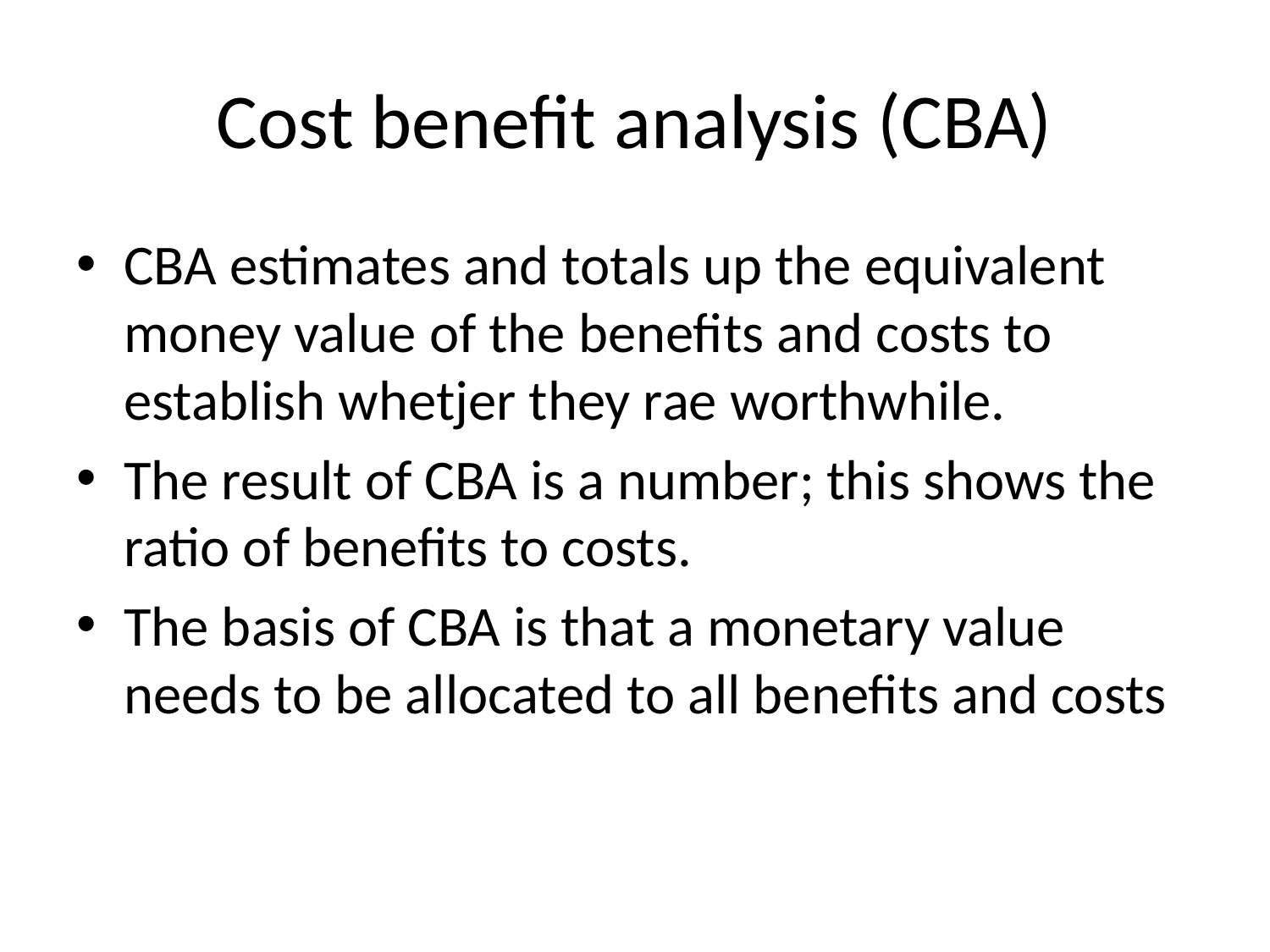

# Cost benefit analysis (CBA)
CBA estimates and totals up the equivalent money value of the benefits and costs to establish whetjer they rae worthwhile.
The result of CBA is a number; this shows the ratio of benefits to costs.
The basis of CBA is that a monetary value needs to be allocated to all benefits and costs